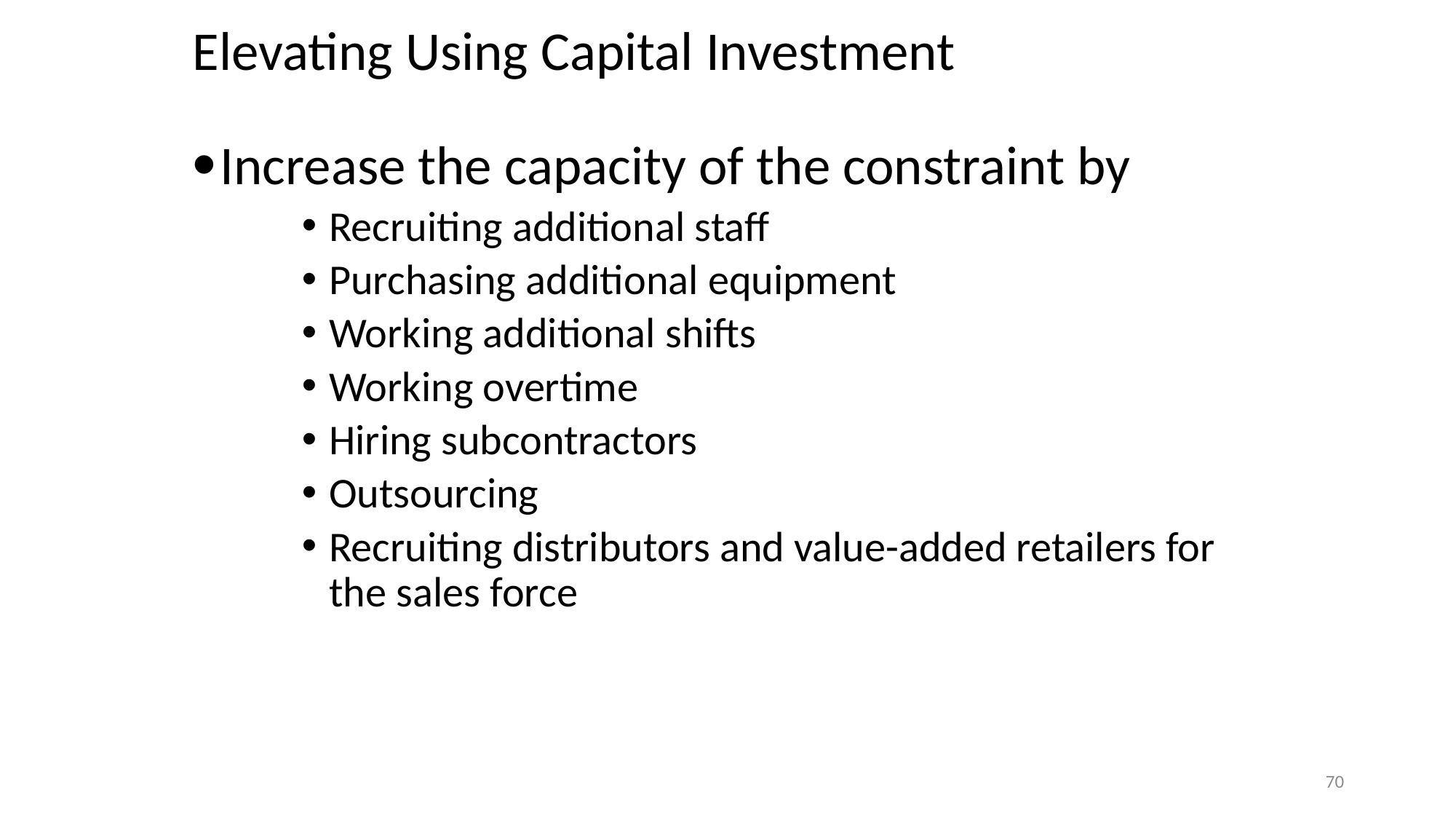

# Elevating Using Capital Investment
Increase the capacity of the constraint by
Recruiting additional staff
Purchasing additional equipment
Working additional shifts
Working overtime
Hiring subcontractors
Outsourcing
Recruiting distributors and value-added retailers for the sales force

70